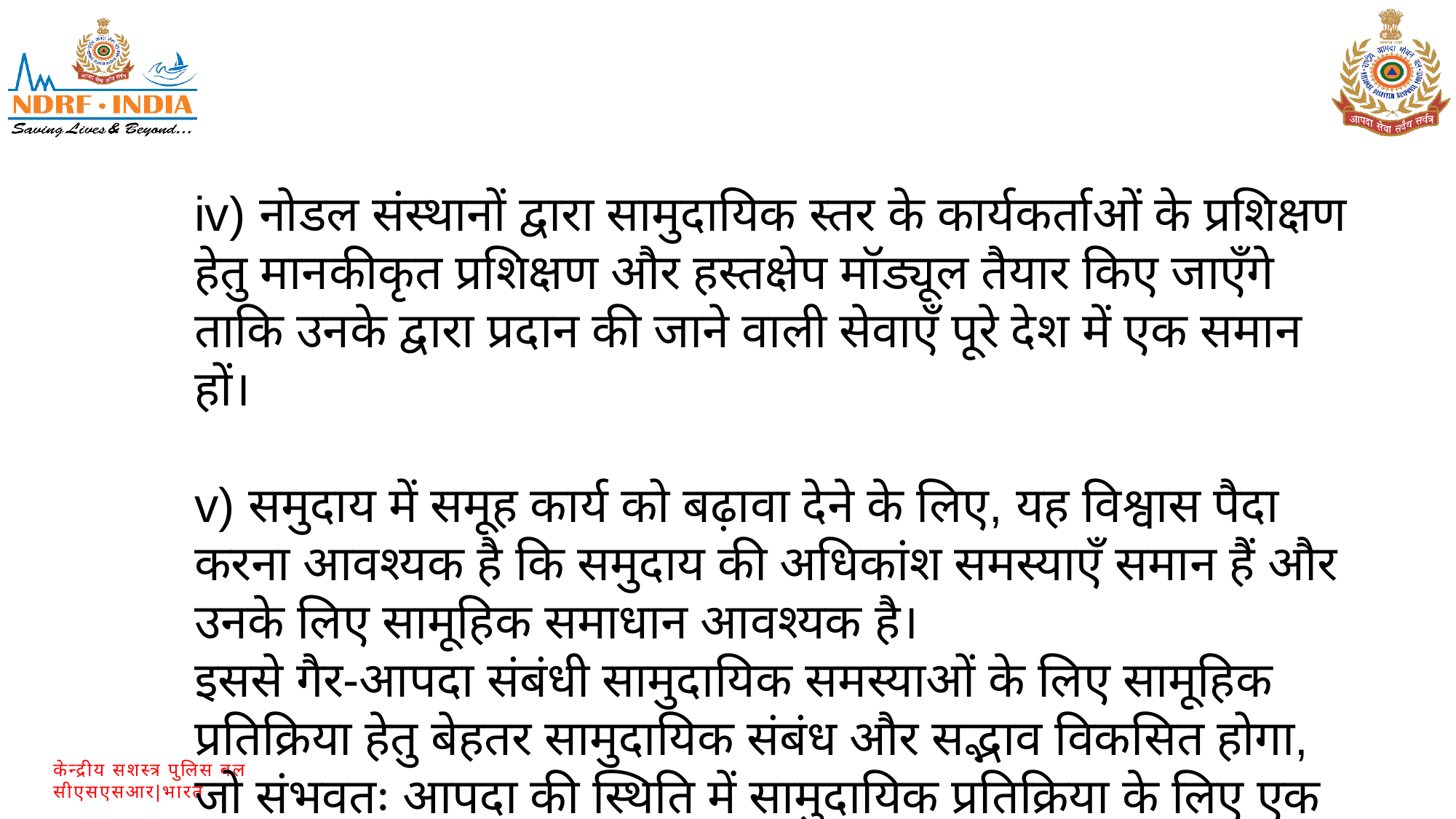

iv) नोडल संस्थानों द्वारा सामुदायिक स्तर के कार्यकर्ताओं के प्रशिक्षण हेतु मानकीकृत प्रशिक्षण और हस्तक्षेप मॉड्यूल तैयार किए जाएँगे ताकि उनके द्वारा प्रदान की जाने वाली सेवाएँ पूरे देश में एक समान हों।

v) समुदाय में समूह कार्य को बढ़ावा देने के लिए, यह विश्वास पैदा करना आवश्यक है कि समुदाय की अधिकांश समस्याएँ समान हैं और उनके लिए सामूहिक समाधान आवश्यक है।
इससे गैर-आपदा संबंधी सामुदायिक समस्याओं के लिए सामूहिक प्रतिक्रिया हेतु बेहतर सामुदायिक संबंध और सद्भाव विकसित होगा, जो संभवतः आपदा की स्थिति में सामुदायिक प्रतिक्रिया के लिए एक उपयुक्त संदर्भ बन जाएगा।